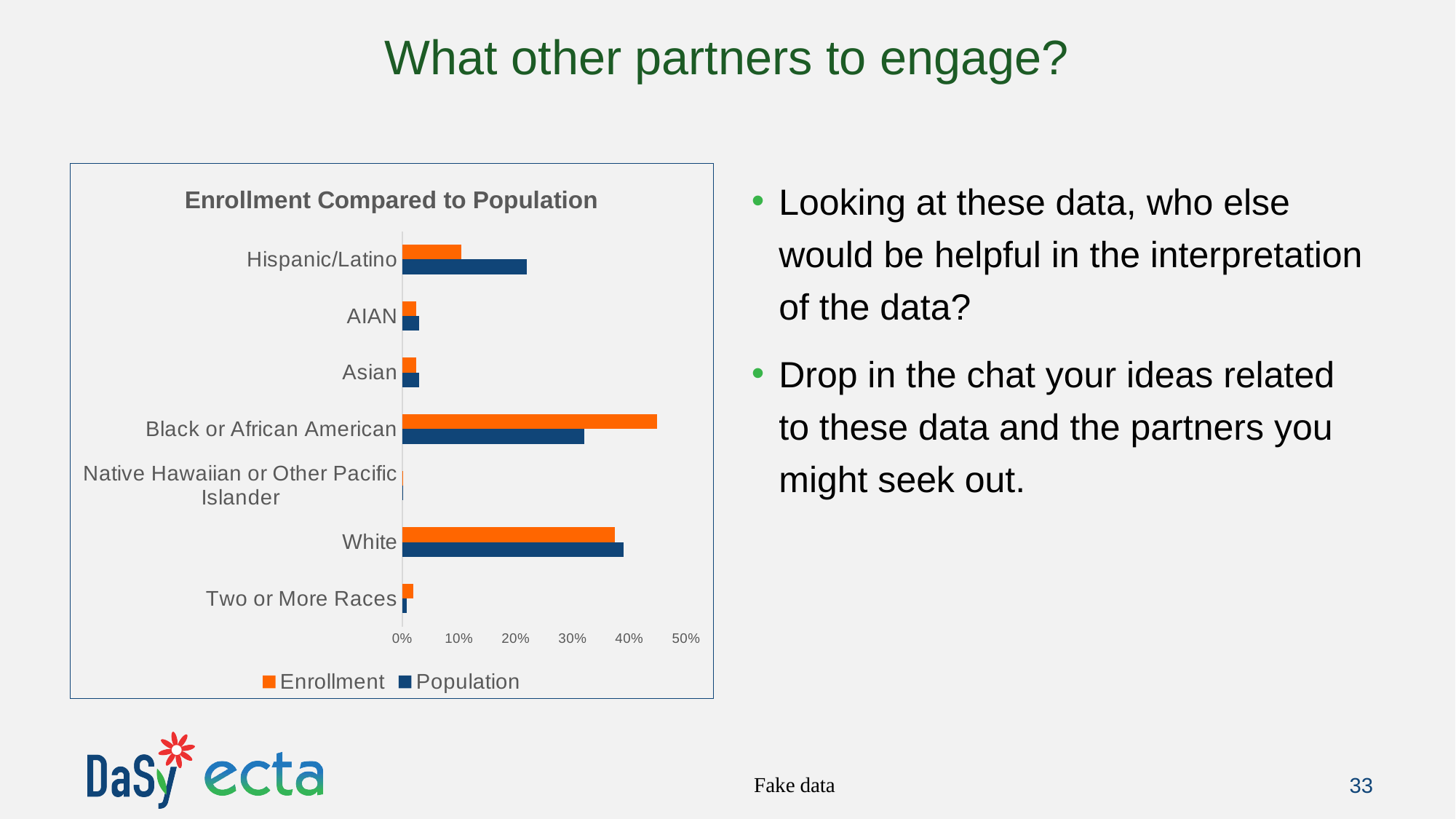

# What other partners to engage?

### Chart: Enrollment Compared to Population

| Category | Population | Enrollment |
|---|---|---|
| Two or More Races | 0.007725353315921795 | 0.0199 |
| White | 0.39 | 0.3746 |
| Native Hawaiian or Other Pacific Islander | 0.0019954111645390416 | 0.00036 |
| Black or African American | 0.32 | 0.4485 |
| Asian | 0.029900656594010106 | 0.0241 |
| AIAN | 0.029748102223632503 | 0.0251 |
| Hispanic/Latino | 0.22 | 0.1042 |
Looking at these data, who else would be helpful in the interpretation of the data?
Drop in the chat your ideas related to these data and the partners you might seek out.
Fake data
33